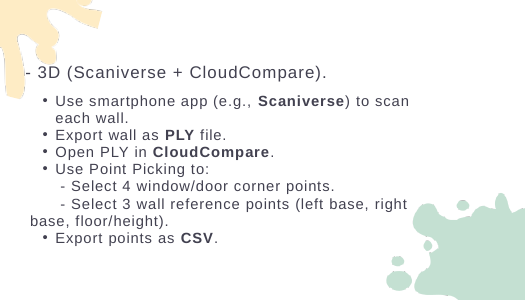

- 3D (Scaniverse + CloudCompare).
Use smartphone app (e.g., Scaniverse) to scan each wall.
Export wall as PLY file.
Open PLY in CloudCompare.
Use Point Picking to:
      - Select 4 window/door corner points.
      - Select 3 wall reference points (left base, right base, floor/height).
Export points as CSV.